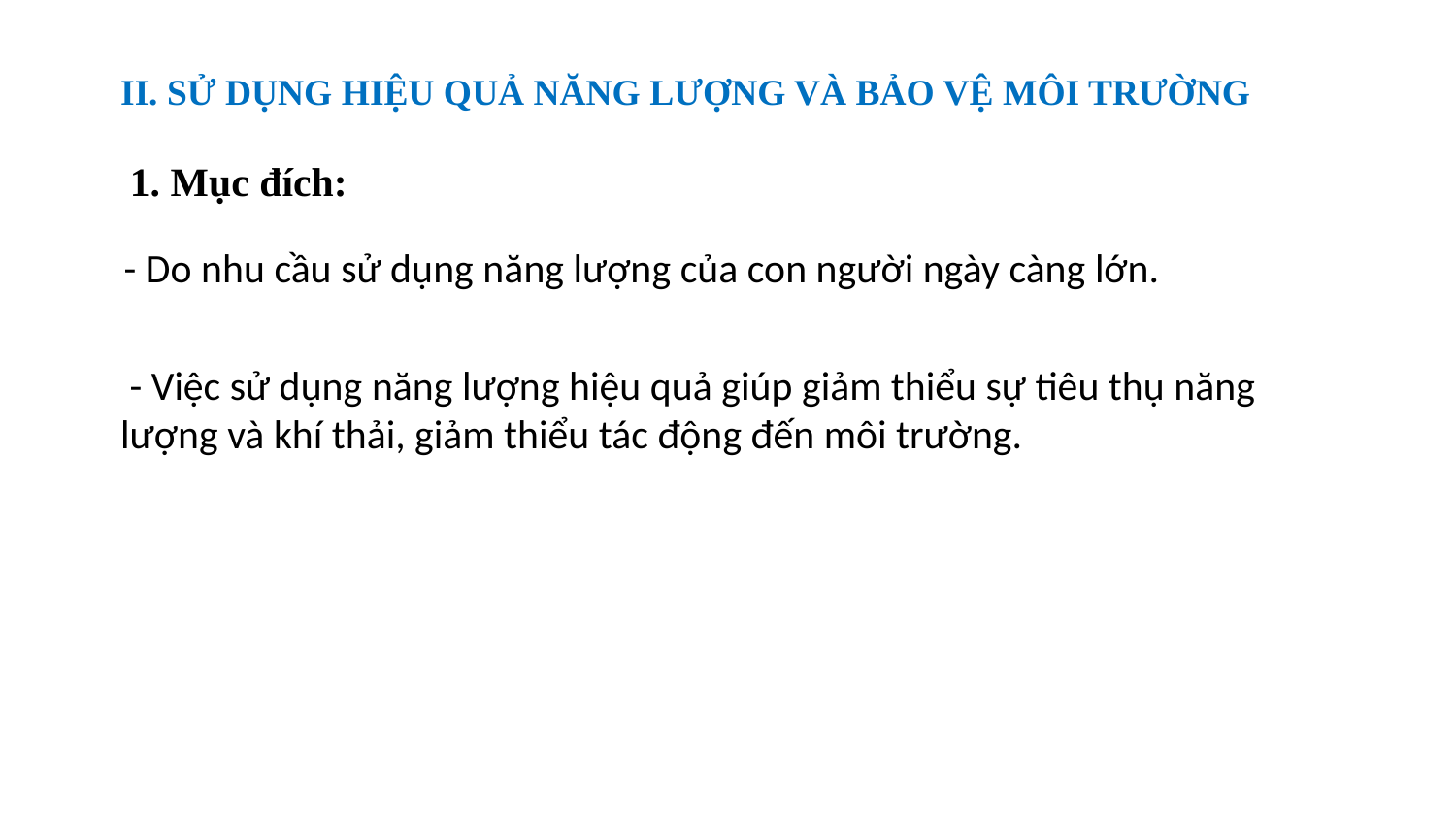

II. SỬ DỤNG HIỆU QUẢ NĂNG LƯỢNG VÀ BẢO VỆ MÔI TRƯỜNG

 1. Mục đích:
  - Do nhu cầu sử dụng năng lượng của con người ngày càng lớn.
 - Việc sử dụng năng lượng hiệu quả giúp giảm thiểu sự tiêu thụ năng lượng và khí thải, giảm thiểu tác động đến môi trường.